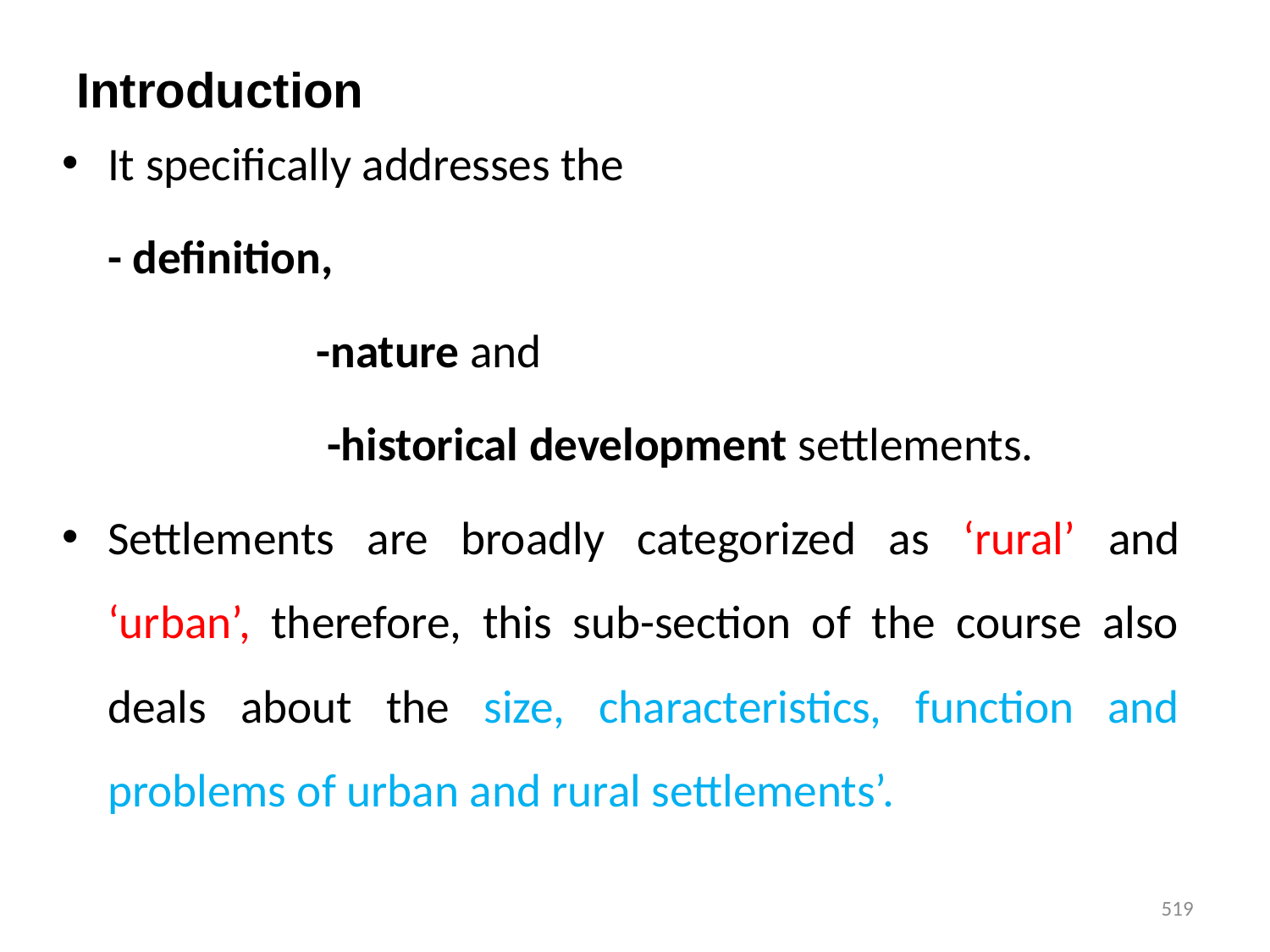

# Introduction
It specifically addresses the
			- definition,
                        -nature and
                         -historical development settlements.
Settlements are broadly categorized as ‘rural’ and ‘urban’, therefore, this sub-section of the course also deals about the size, characteristics, function and problems of urban and rural settlements’.

519